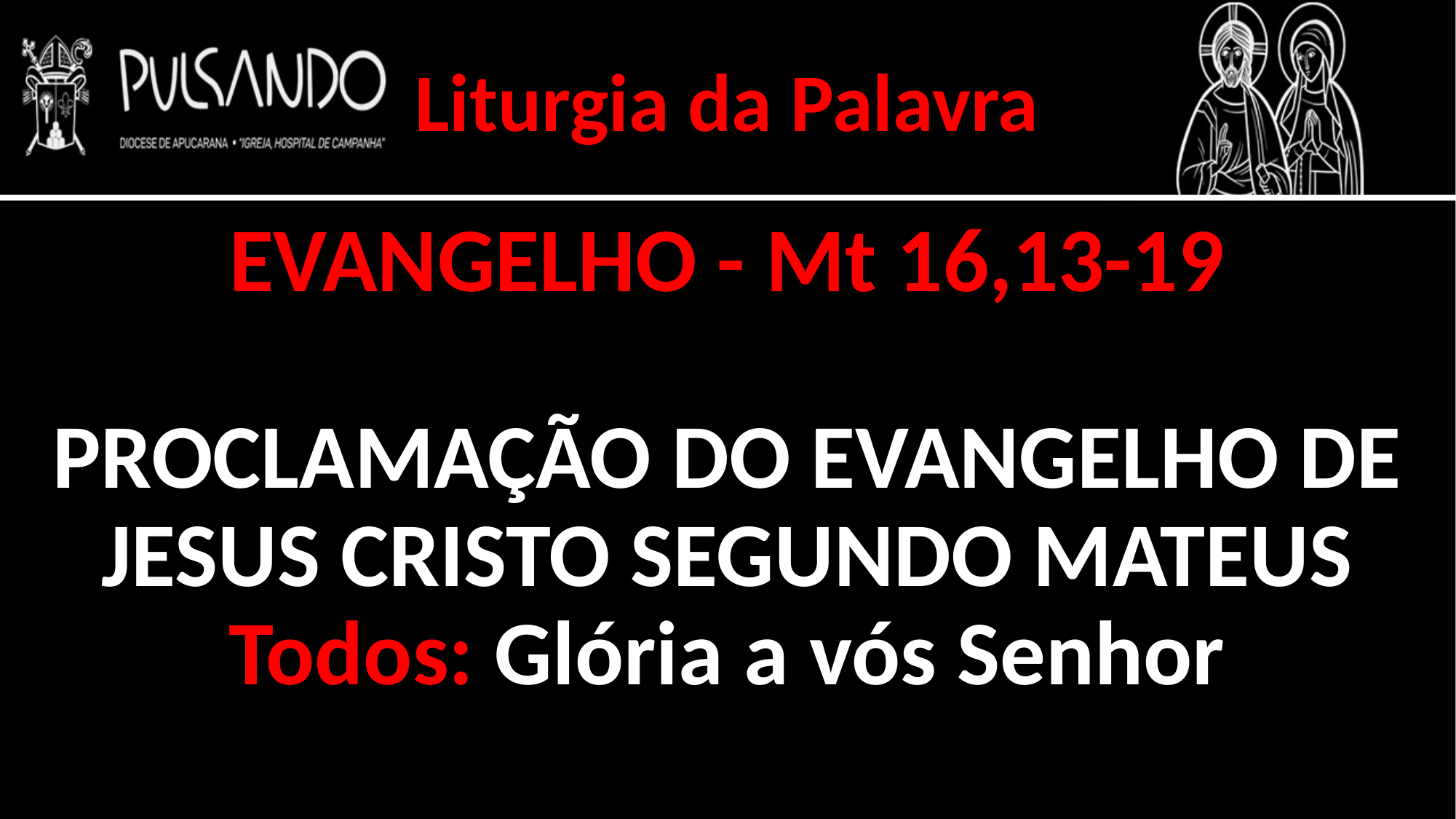

Liturgia da Palavra
EVANGELHO - Mt 16,13-19

PROCLAMAÇÃO DO EVANGELHO DE JESUS CRISTO SEGUNDO MATEUS
Todos: Glória a vós Senhor